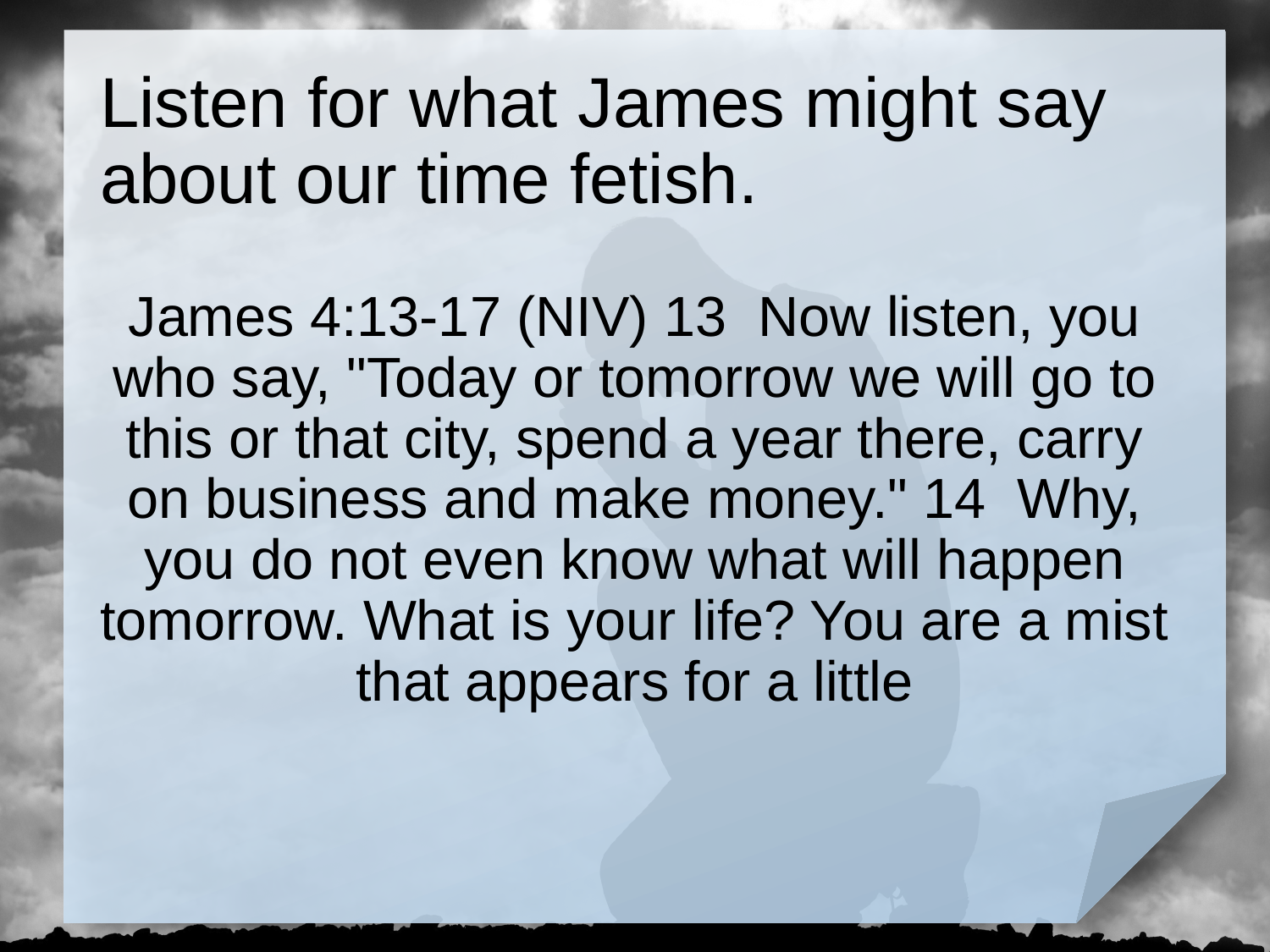

# Listen for what James might say about our time fetish.
James 4:13-17 (NIV) 13  Now listen, you who say, "Today or tomorrow we will go to this or that city, spend a year there, carry on business and make money." 14  Why, you do not even know what will happen tomorrow. What is your life? You are a mist that appears for a little